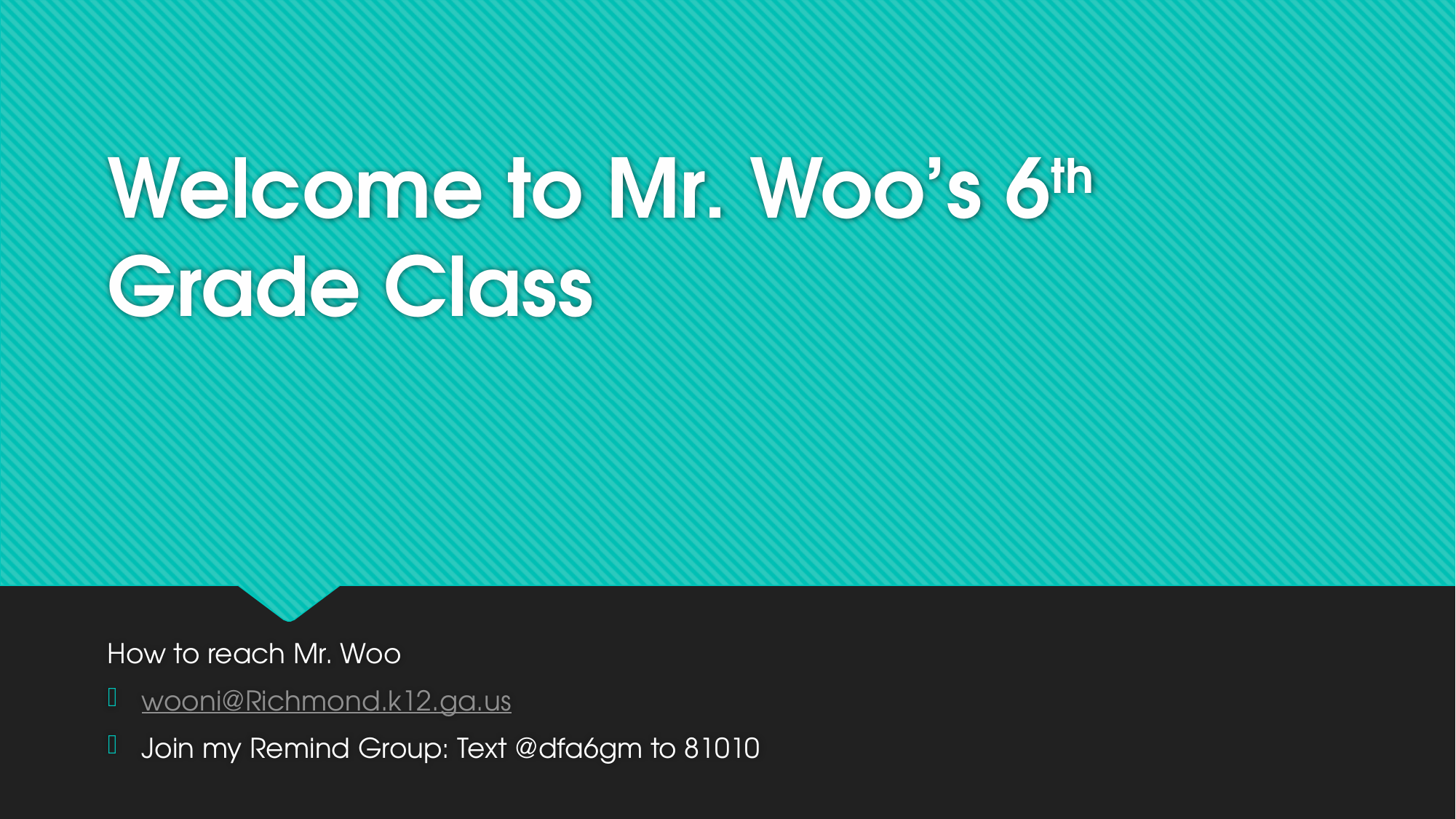

# Welcome to Mr. Woo’s 6th Grade Class
How to reach Mr. Woo
wooni@Richmond.k12.ga.us
Join my Remind Group: Text @dfa6gm to 81010